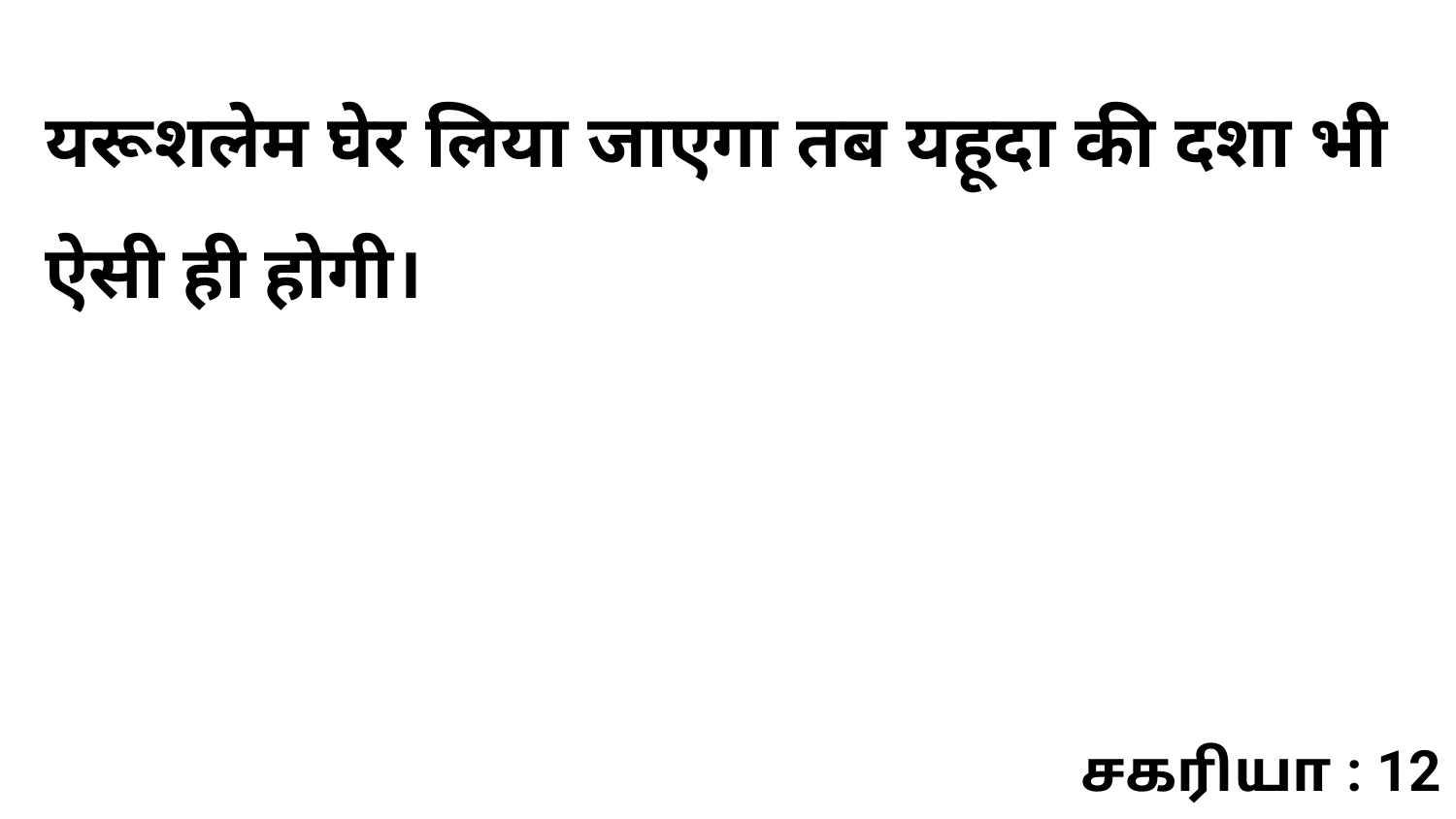

यरूशलेम घेर लिया जाएगा तब यहूदा की दशा भी ऐसी ही होगी।
சகரியா : 12